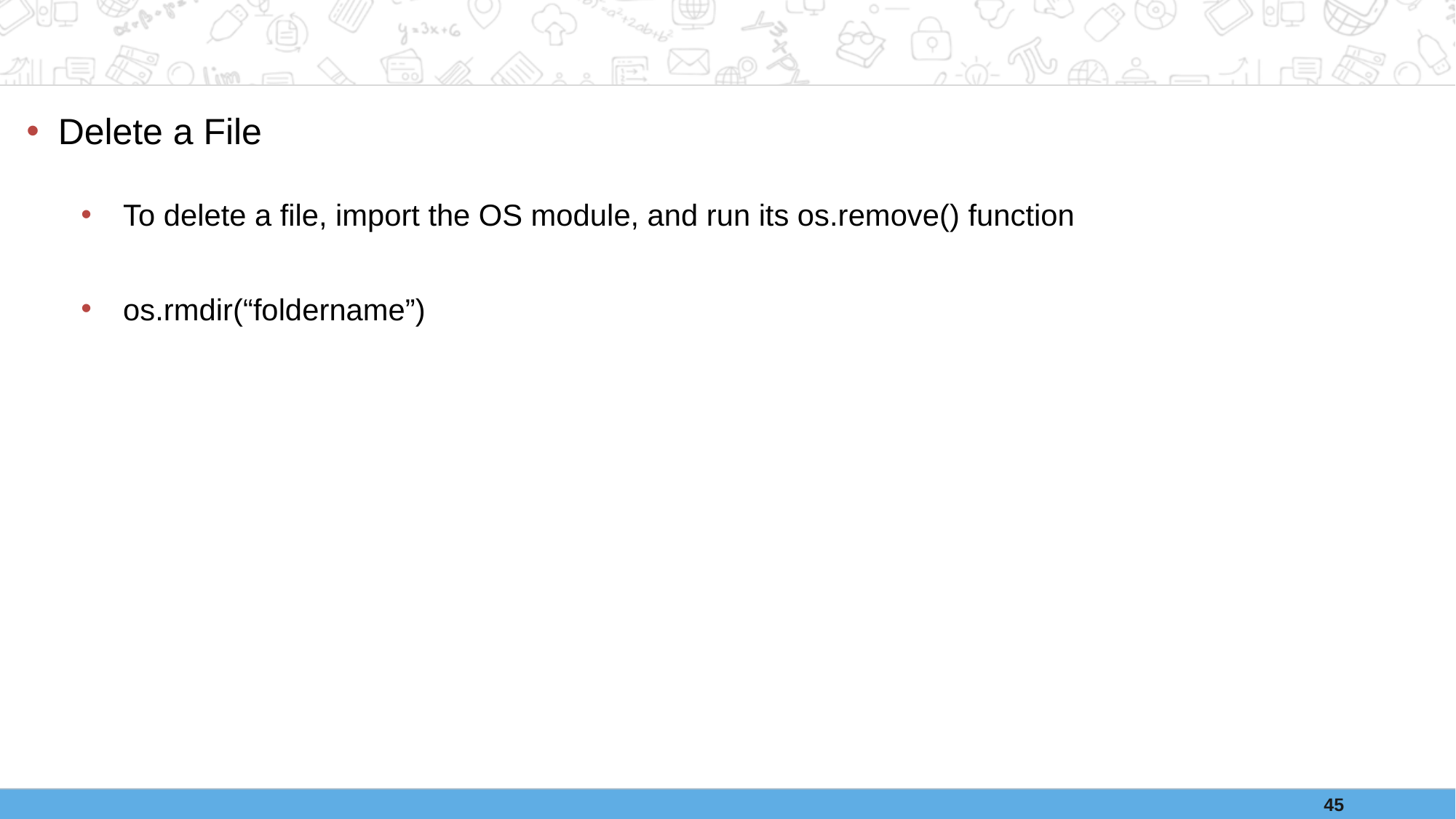

#
Delete a File

To delete a file, import the OS module, and run its os.remove() function

os.rmdir(“foldername”)